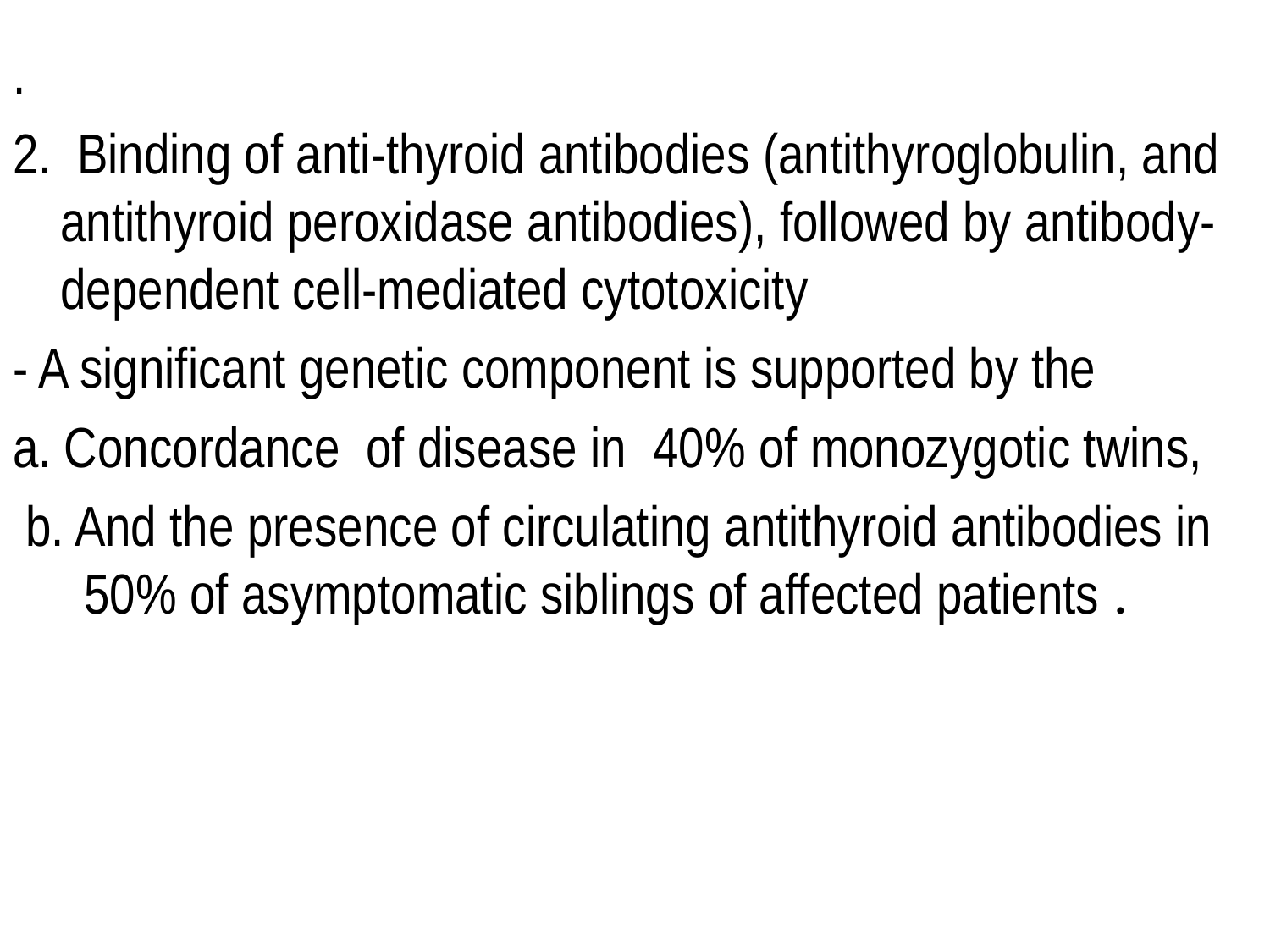

.
2.  Binding of anti-thyroid antibodies (antithyroglobulin, and antithyroid peroxidase antibodies), followed by antibody- dependent cell-mediated cytotoxicity
- A significant genetic component is supported by the
a. Concordance  of disease in  40% of monozygotic twins,
 b. And the presence of circulating antithyroid antibodies in 50% of asymptomatic siblings of affected patients .